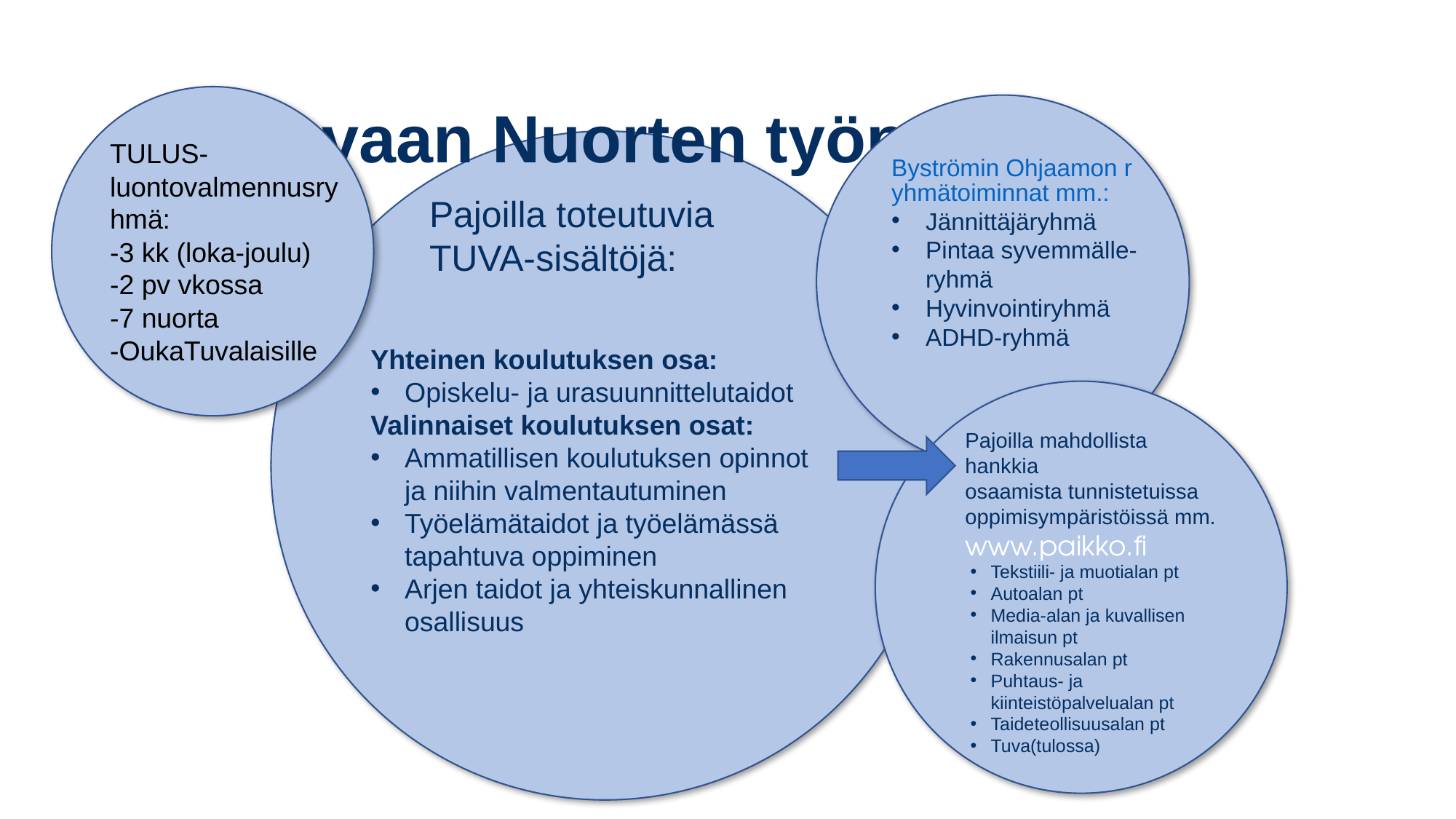

Tuvaan Nuorten työpajoille

TULUS-luontovalmennusryhmä:
-3 kk (loka-joulu)
-2 pv vkossa
-7 nuorta
-OukaTuvalaisille

Byströmin Ohjaamon ryhmätoiminnat mm.:
Jännittäjäryhmä
Pintaa syvemmälle-ryhmä
Hyvinvointiryhmä
ADHD-ryhmä

Pajoilla toteutuvia TUVA-sisältöjä:

Yhteinen koulutuksen osa:
Opiskelu- ja urasuunnittelutaidot
Valinnaiset koulutuksen osat:
Ammatillisen koulutuksen opinnot ja niihin valmentautuminen
Työelämätaidot ja työelämässä tapahtuva oppiminen
Arjen taidot ja yhteiskunnallinen osallisuus

Pajoilla mahdollista hankkia osaamista tunnistetuissa oppimisympäristöissä mm.
www.paikko.fi

Tekstiili- ja muotialan pt
Autoalan pt
Media-alan ja kuvallisen ilmaisun pt
Rakennusalan pt
Puhtaus- ja kiinteistöpalvelualan pt
Taideteollisuusalan pt
Tuva(tulossa)